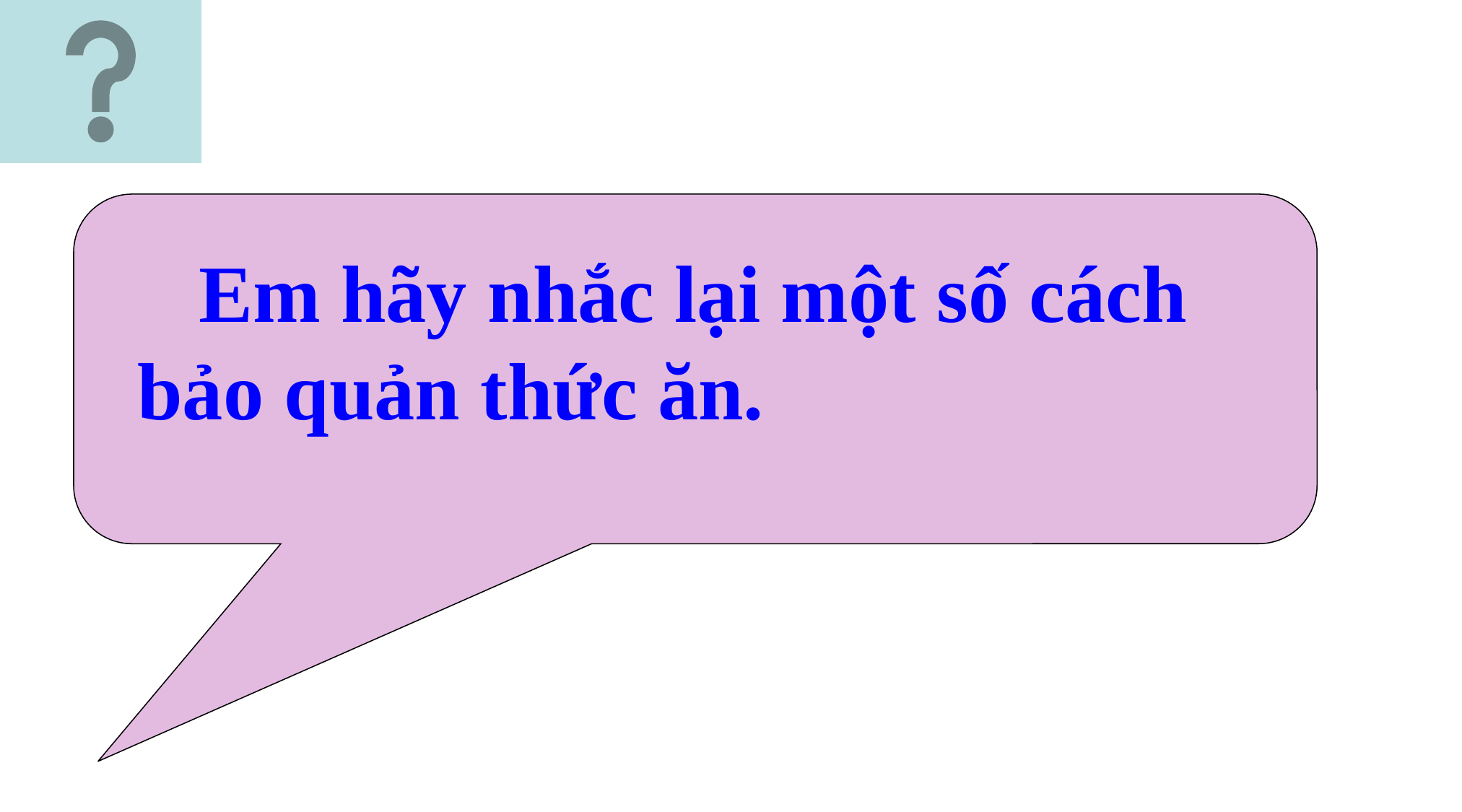

Em hãy nhắc lại một số cách bảo quản thức ăn.